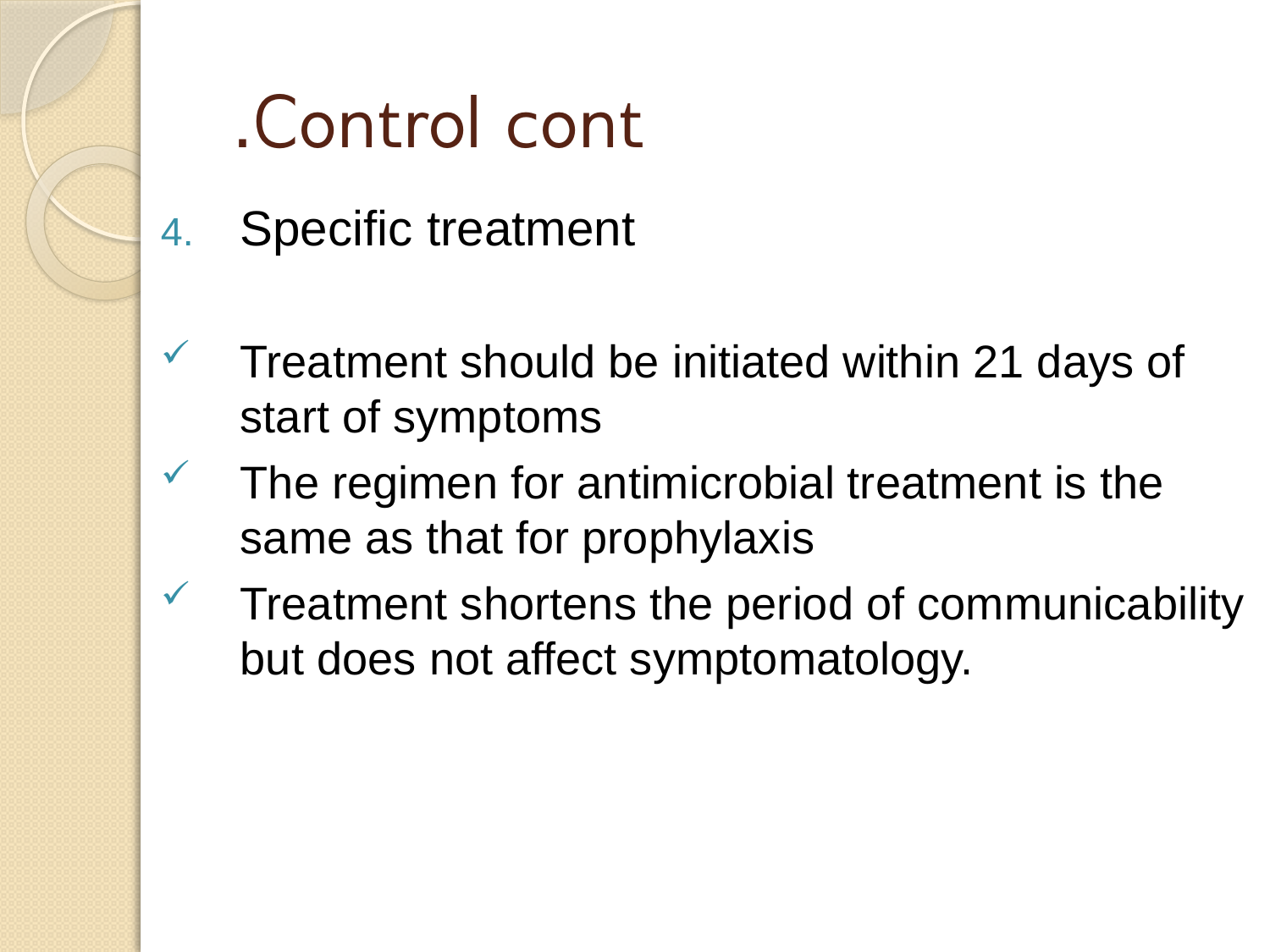

# Control cont.
Specific treatment

Treatment should be initiated within 21 days of start of symptoms
The regimen for antimicrobial treatment is the same as that for prophylaxis
Treatment shortens the period of communicability but does not affect symptomatology.